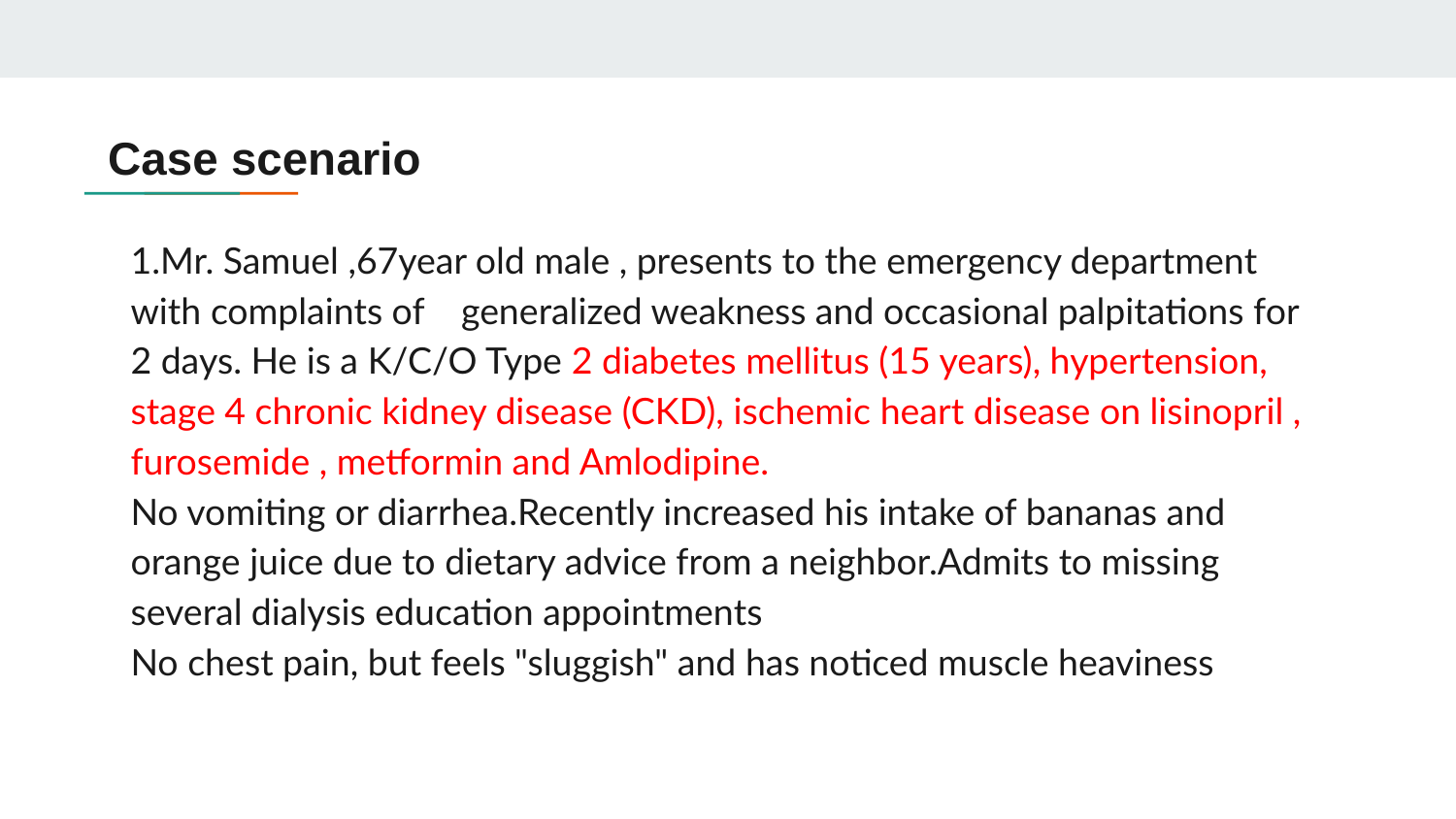

# Case scenario
1.Mr. Samuel ,67year old male , presents to the emergency department with complaints of    generalized weakness and occasional palpitations for 2 days. He is a K/C/O Type 2 diabetes mellitus (15 years), hypertension, stage 4 chronic kidney disease (CKD), ischemic heart disease on lisinopril , furosemide , metformin and Amlodipine.
No vomiting or diarrhea.Recently increased his intake of bananas and orange juice due to dietary advice from a neighbor.Admits to missing several dialysis education appointments
No chest pain, but feels "sluggish" and has noticed muscle heaviness